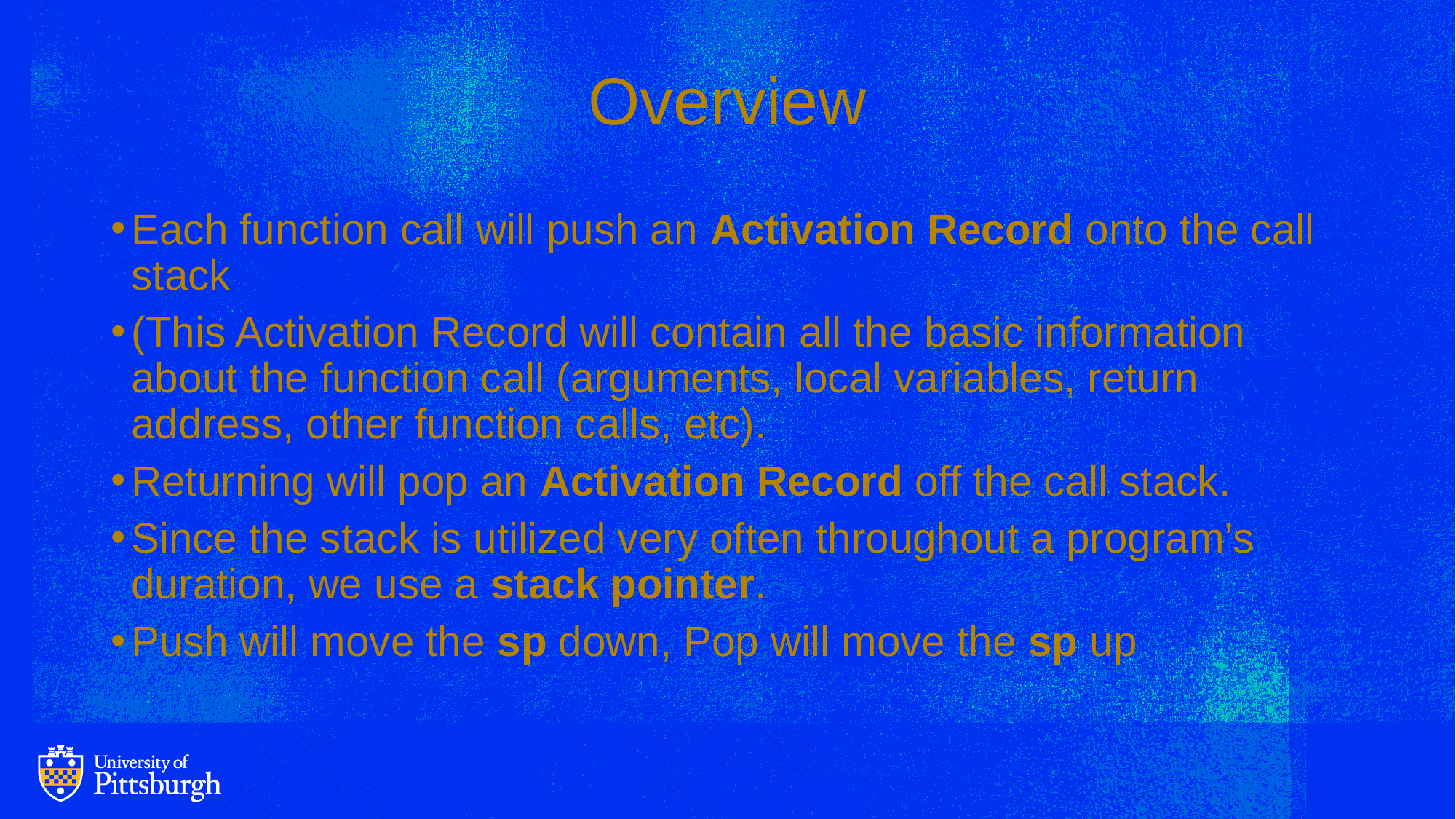

# Overview
Each function call will push an Activation Record onto the call stack
(This Activation Record will contain all the basic information about the function call (arguments, local variables, return address, other function calls, etc).
Returning will pop an Activation Record off the call stack.
Since the stack is utilized very often throughout a program’s duration, we use a stack pointer.
Push will move the sp down, Pop will move the sp up